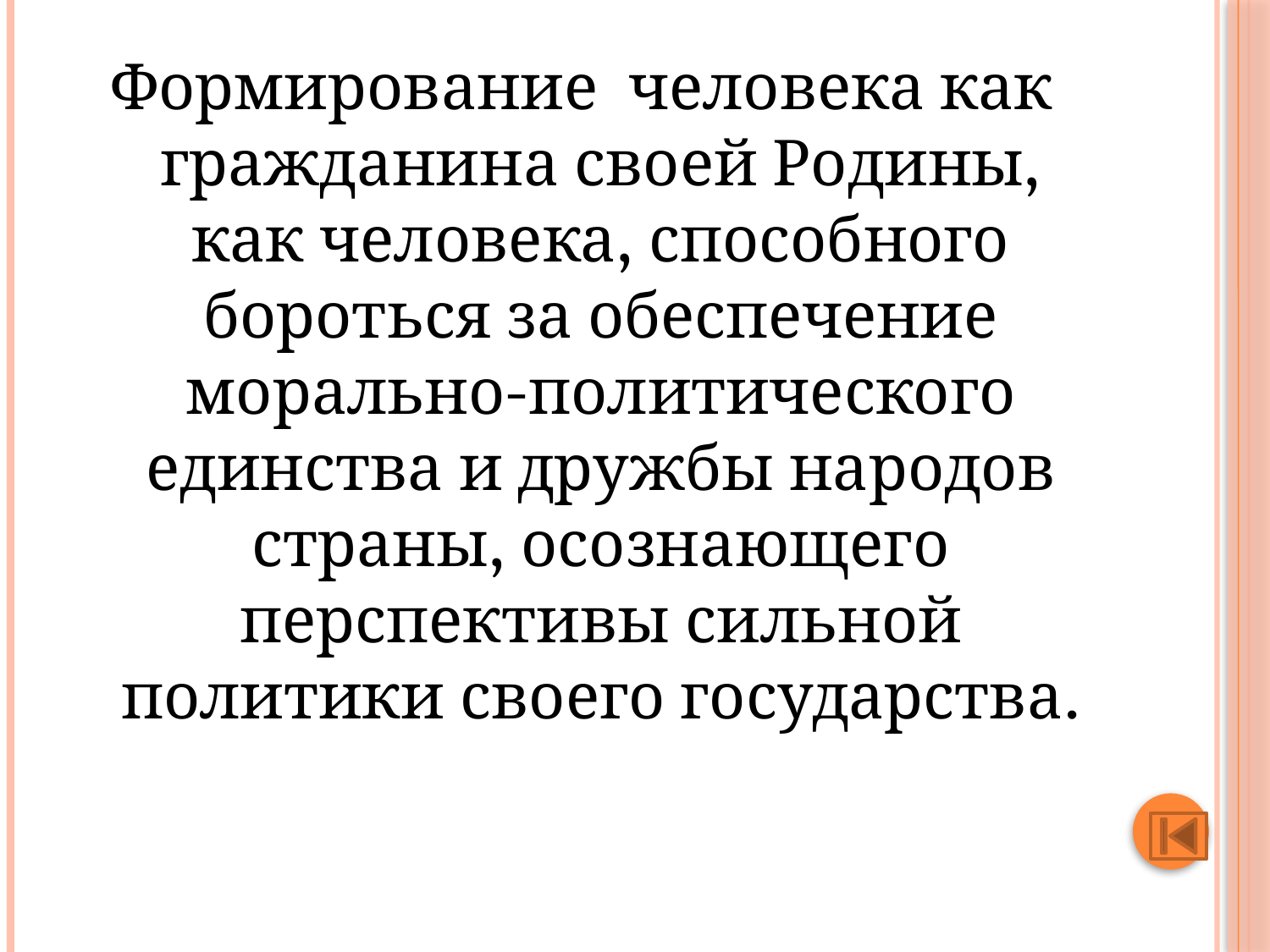

#
Формирование  человека как гражданина своей Родины, как человека, способного бороться за обеспечение морально-политического единства и дружбы народов страны, осознающего перспективы сильной политики своего государства.